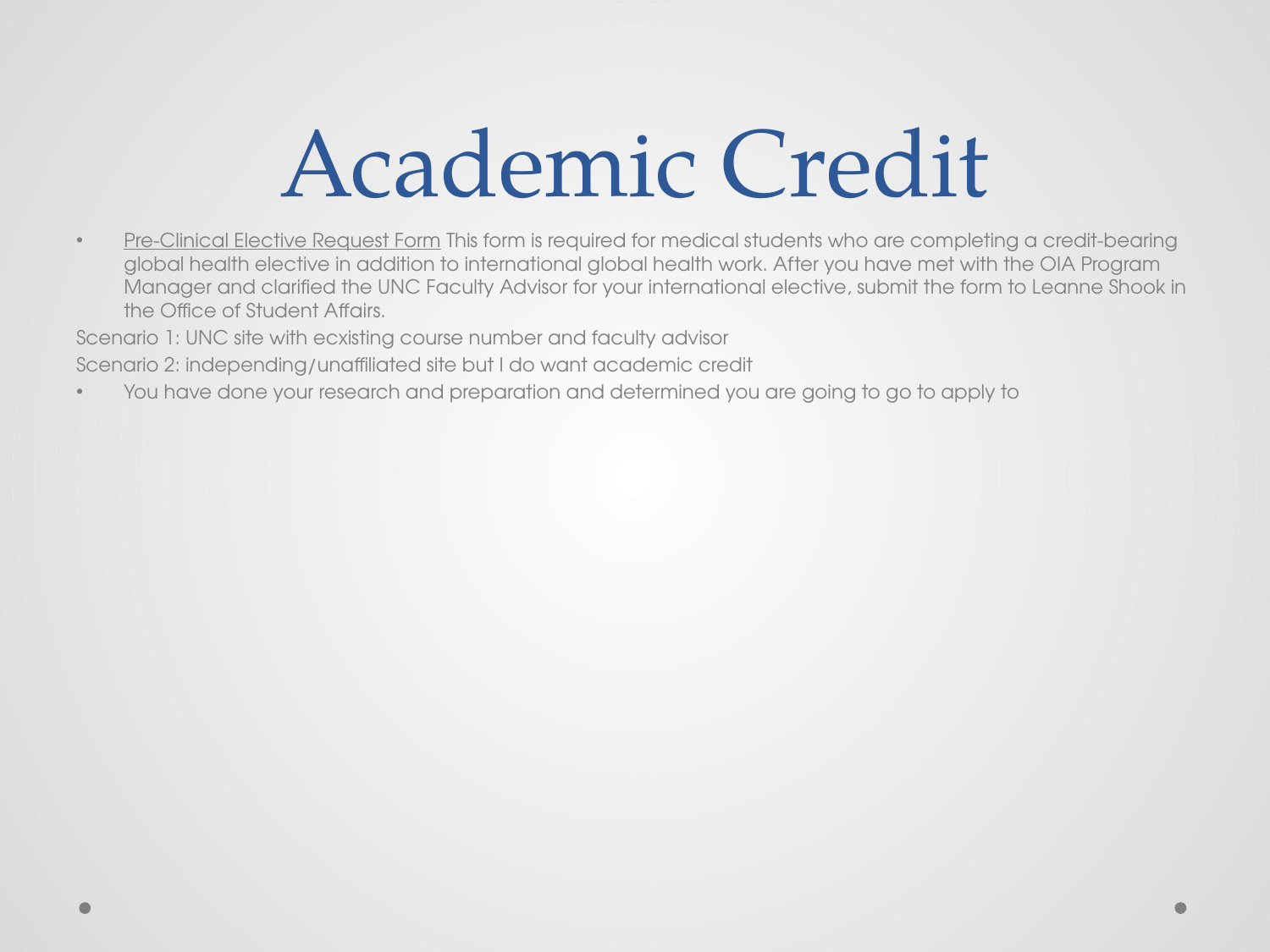

# Academic Credit
Pre-Clinical Elective Request Form This form is required for medical students who are completing a credit-bearing global health elective in addition to international global health work. After you have met with the OIA Program Manager and clarified the UNC Faculty Advisor for your international elective, submit the form to Leanne Shook in the Office of Student Affairs.
Scenario 1: UNC site with ecxisting course number and faculty advisor
Scenario 2: independing/unaffiliated site but I do want academic credit
You have done your research and preparation and determined you are going to go to apply to